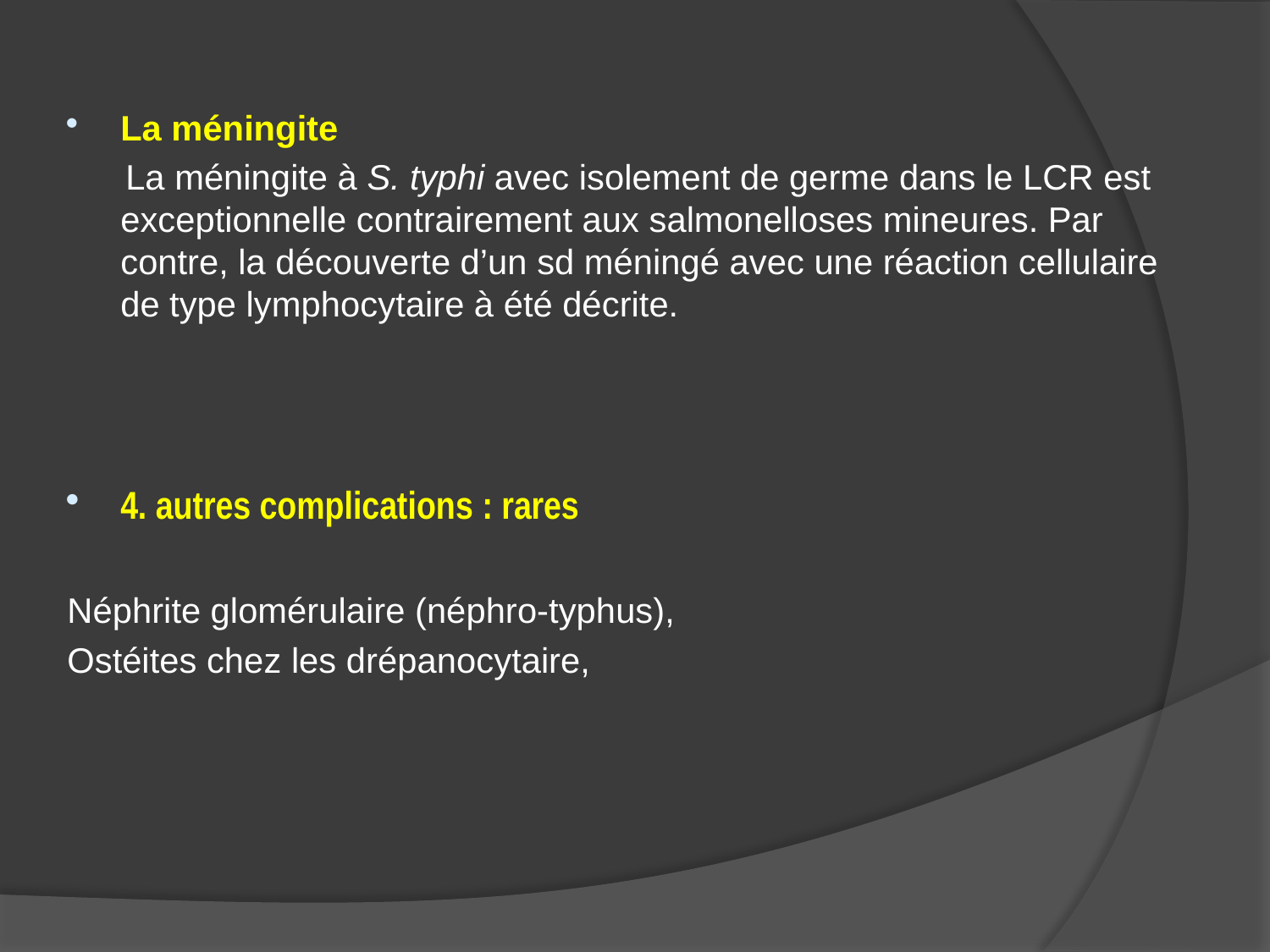

La méningite
      La méningite à S. typhi avec isolement de germe dans le LCR est exceptionnelle contrairement aux salmonelloses mineures. Par contre, la découverte d’un sd méningé avec une réaction cellulaire de type lymphocytaire à été décrite.

4. autres complications : rares

Néphrite glomérulaire (néphro-typhus),
Ostéites chez les drépanocytaire,